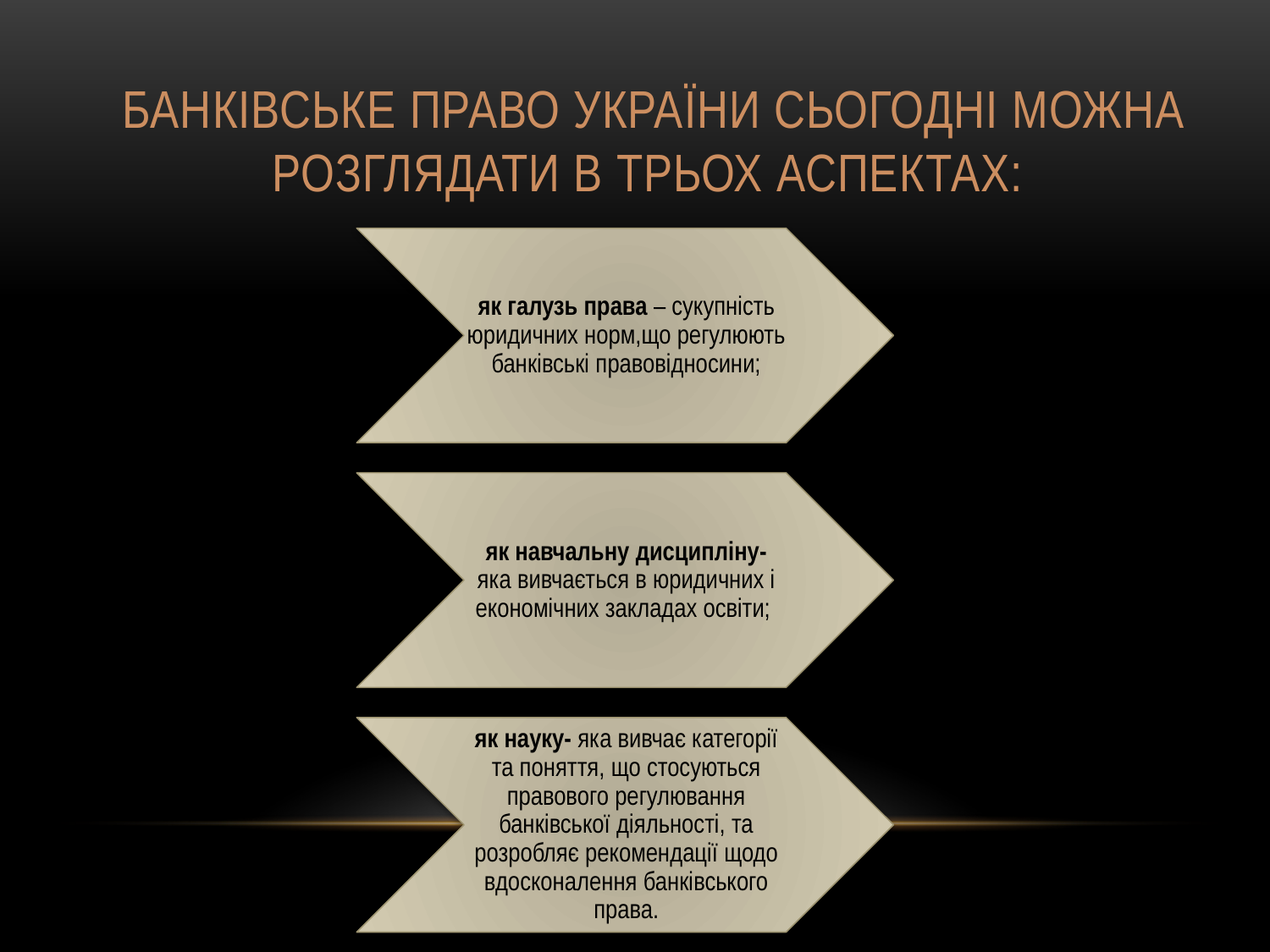

# Банківське право України сьогодні можна розглядати в трьох аспектах:
як галузь права – сукупність юридичних норм,що регулюють банківські правовідносини;
як навчальну дисципліну- яка вивчається в юридичних і економічних закладах освіти;
як науку- яка вивчає категорії та поняття, що стосуються правового регулювання банківської діяльності, та розробляє рекомендації щодо вдосконалення банківського права.